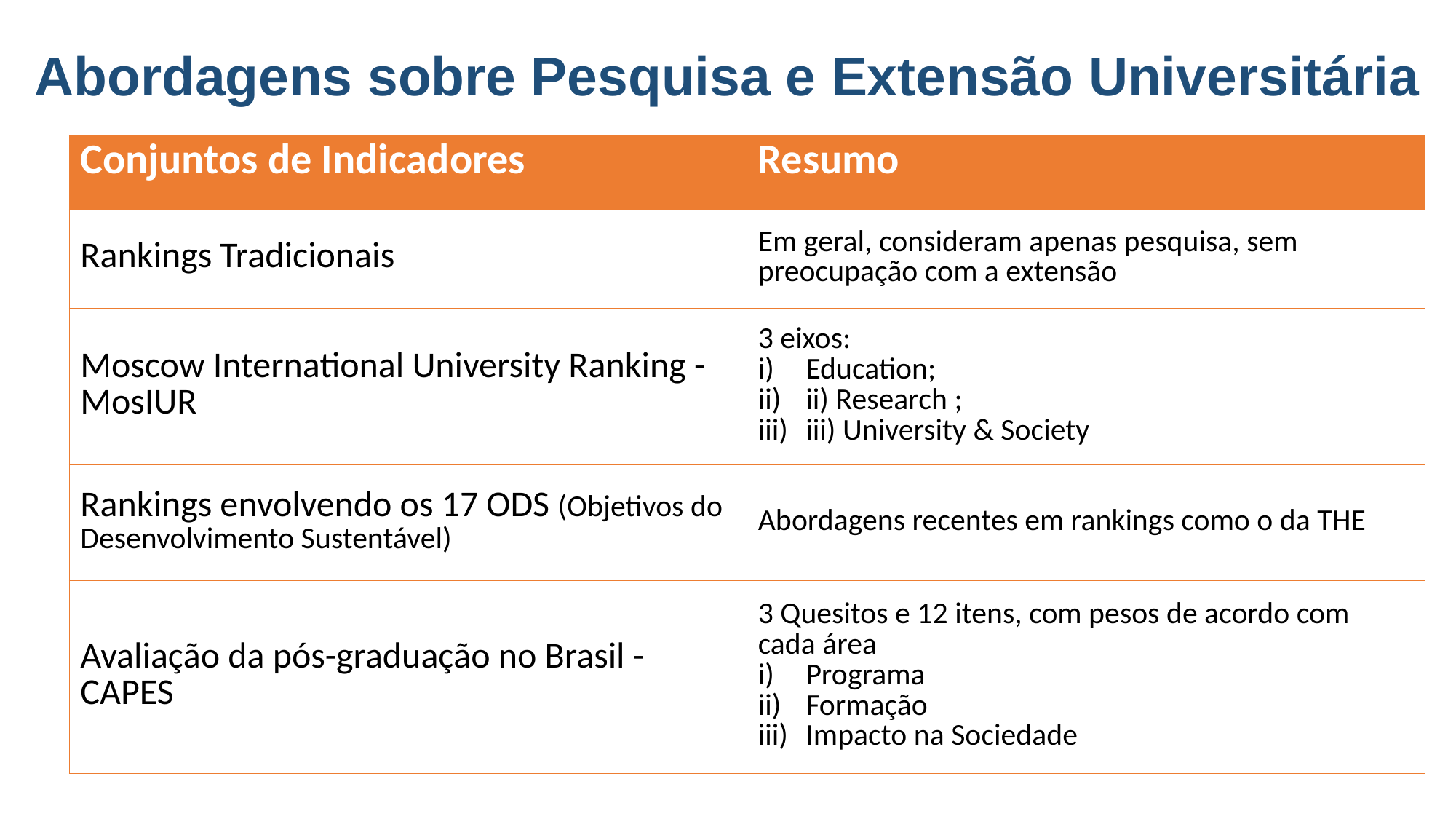

Abordagens sobre Pesquisa e Extensão Universitária

| Conjuntos de Indicadores | Resumo |
| --- | --- |
| Rankings Tradicionais | Em geral, consideram apenas pesquisa, sem preocupação com a extensão |
| Moscow International University Ranking - MosIUR | 3 eixos: Education; ii) Research ; iii) University & Society |
| Rankings envolvendo os 17 ODS (Objetivos do Desenvolvimento Sustentável) | Abordagens recentes em rankings como o da THE |
| Avaliação da pós-graduação no Brasil - CAPES | 3 Quesitos e 12 itens, com pesos de acordo com cada área Programa Formação Impacto na Sociedade |